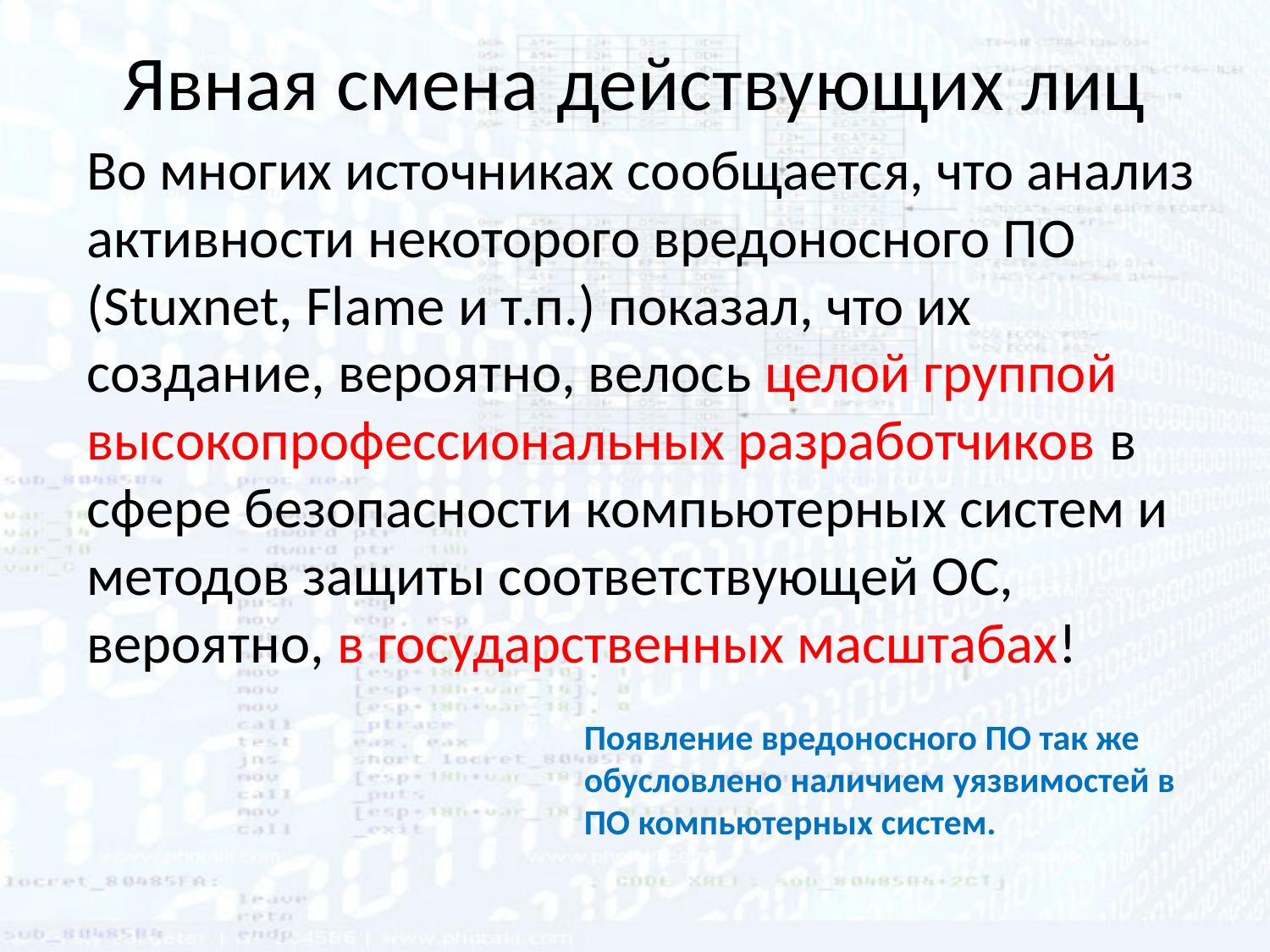

# Явная смена действующих лиц
Во многих источниках сообщается, что анализ активности некоторого вредоносного ПО (Stuxnet, Flame и т.п.) показал, что их создание, вероятно, велось целой группой высокопрофессиональных разработчиков в сфере безопасности компьютерных систем и методов защиты соответствующей ОС, вероятно, в государственных масштабах!
Появление вредоносного ПО так же обусловлено наличием уязвимостей в ПО компьютерных систем.